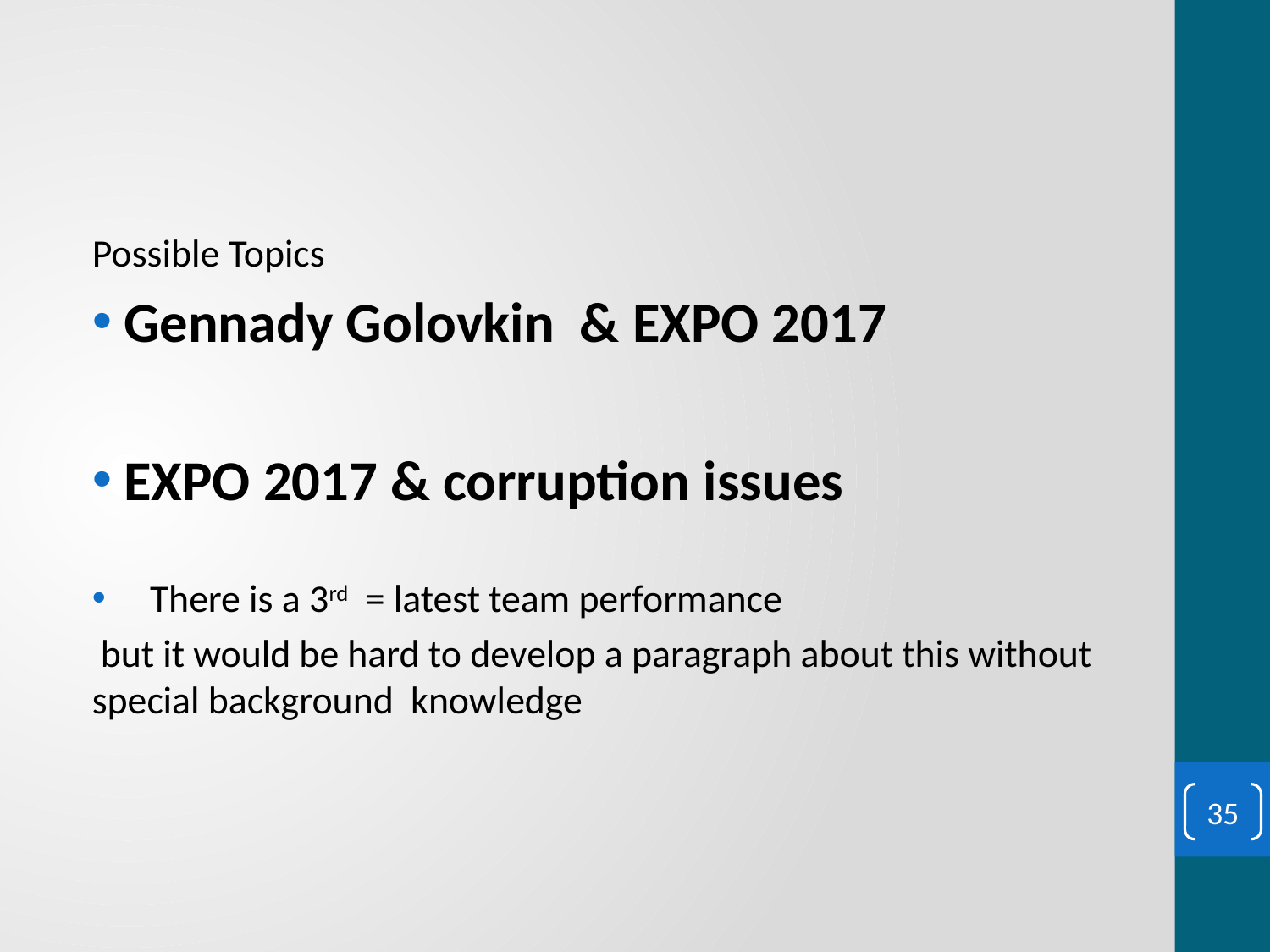

#
Possible Topics
Gennady Golovkin  & EXPO 2017

EXPO 2017 & corruption issues

   There is a 3rd  = latest team performance
 but it would be hard to develop a paragraph about this without special background  knowledge

35